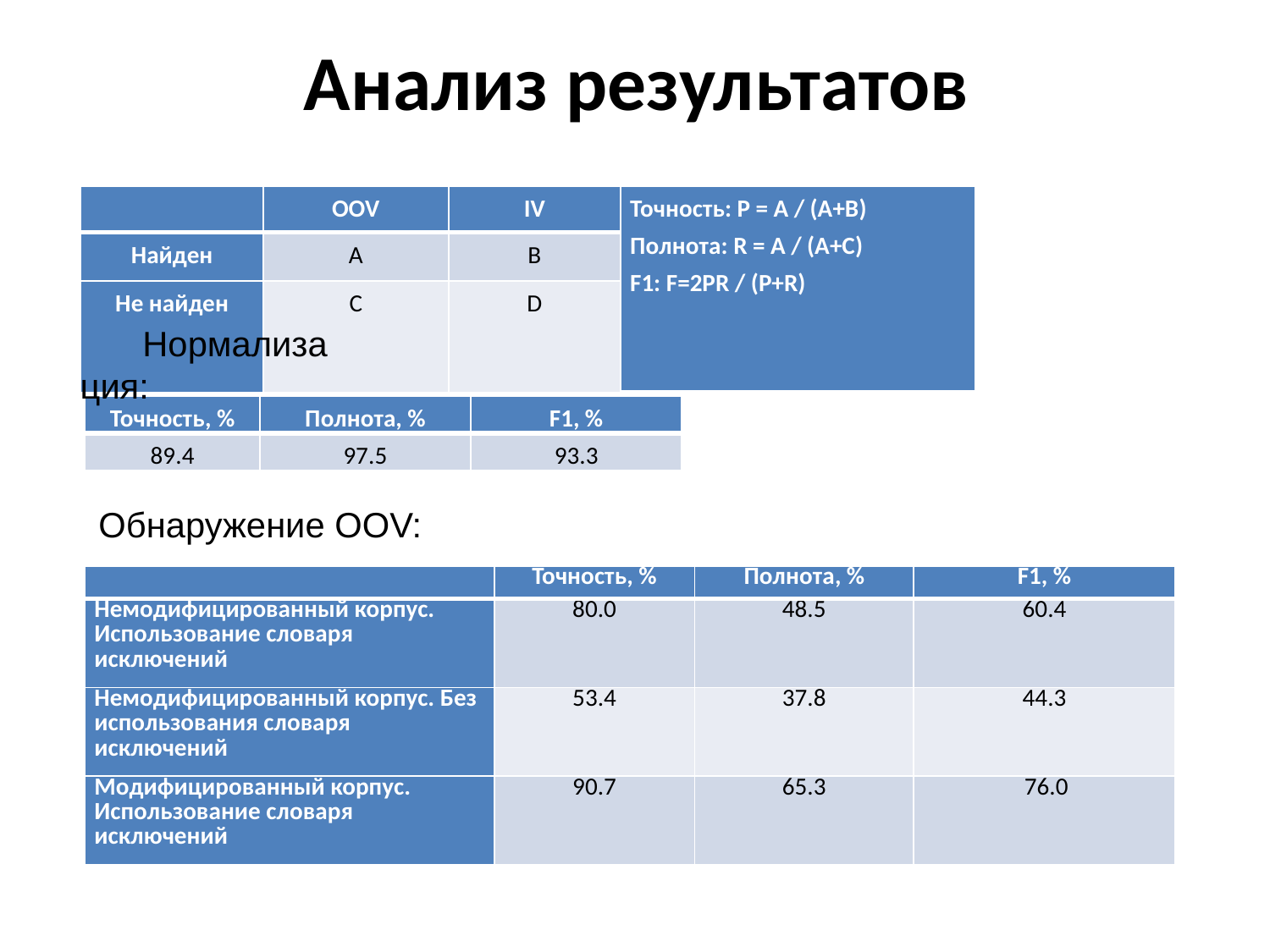

# Анализ результатов
|  | OOV | IV | Точность: P = A / (A+B) Полнота: R = A / (A+C) F1: F=2PR / (P+R) |
| --- | --- | --- | --- |
| Найден | A | B |  |
| Не найден | C | D |  |
Нормализация:
| Точность, % | Полнота, % | F1, % |
| --- | --- | --- |
| 89.4 | 97.5 | 93.3 |
Обнаружение OOV:
|  | Точность, % | Полнота, % | F1, % |
| --- | --- | --- | --- |
| Немодифицированный корпус. Использование словаря исключений | 80.0 | 48.5 | 60.4 |
| Немодифицированный корпус. Без использования словаря исключений | 53.4 | 37.8 | 44.3 |
| Модифицированный корпус. Использование словаря исключений | 90.7 | 65.3 | 76.0 |